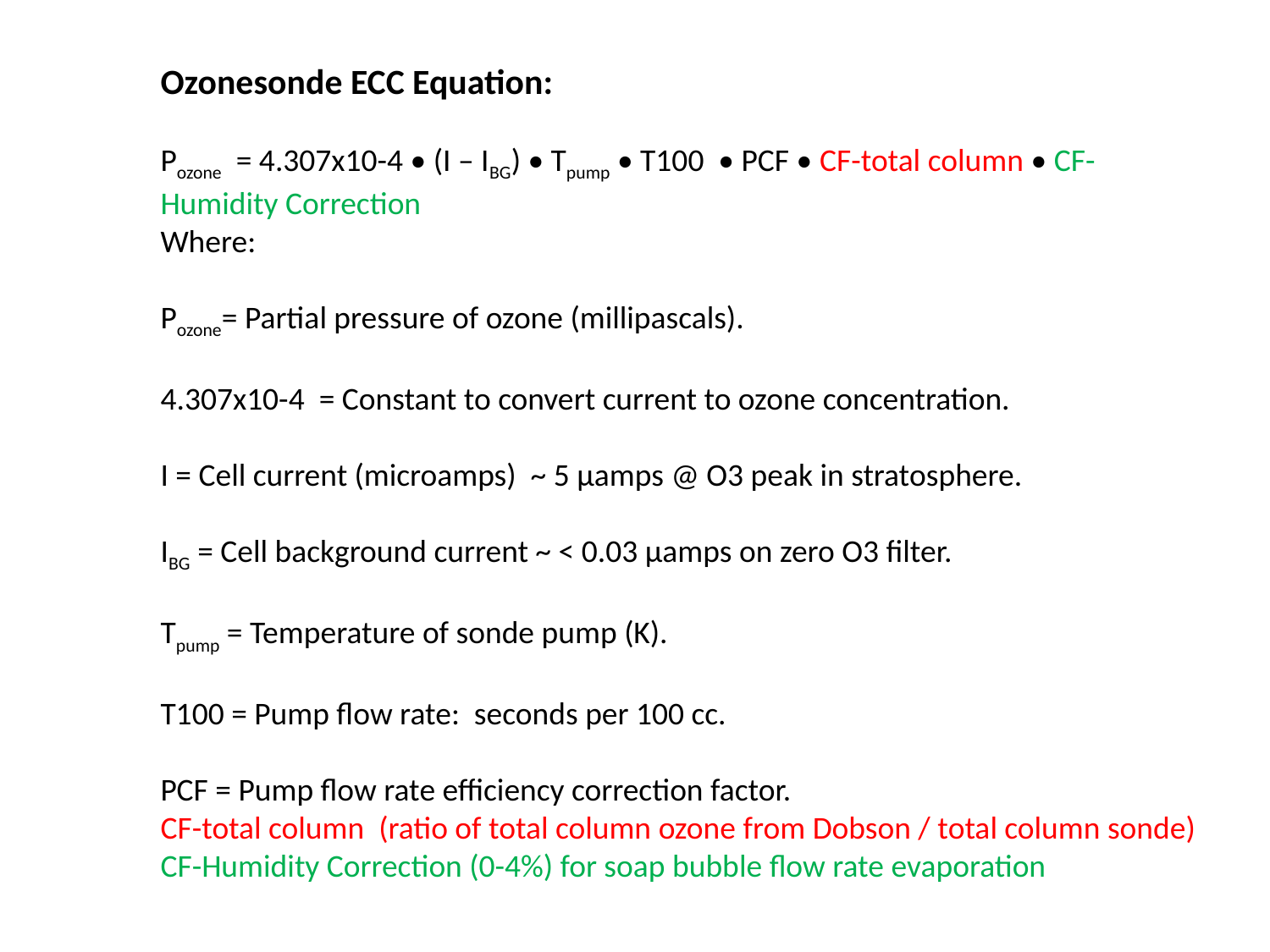

Ozonesonde ECC Equation:

Рozone  = 4.307x10-4 • (I – IBG) • Tpump • T100  • PCF • CF-total column • CF-Humidity Correction
Where:

Рozone= Partial pressure of ozone (millipascals).

4.307x10-4  = Constant to convert current to ozone concentration.

I = Cell current (microamps)  ~ 5 μamps @ O3 peak in stratosphere.

IBG = Cell background current ~ < 0.03 μamps on zero O3 filter.

Tpump = Temperature of sonde pump (K).

T100 = Pump flow rate:  seconds per 100 cc.

PCF = Pump flow rate efficiency correction factor.
CF-total column  (ratio of total column ozone from Dobson / total column sonde)
CF-Humidity Correction (0-4%) for soap bubble flow rate evaporation